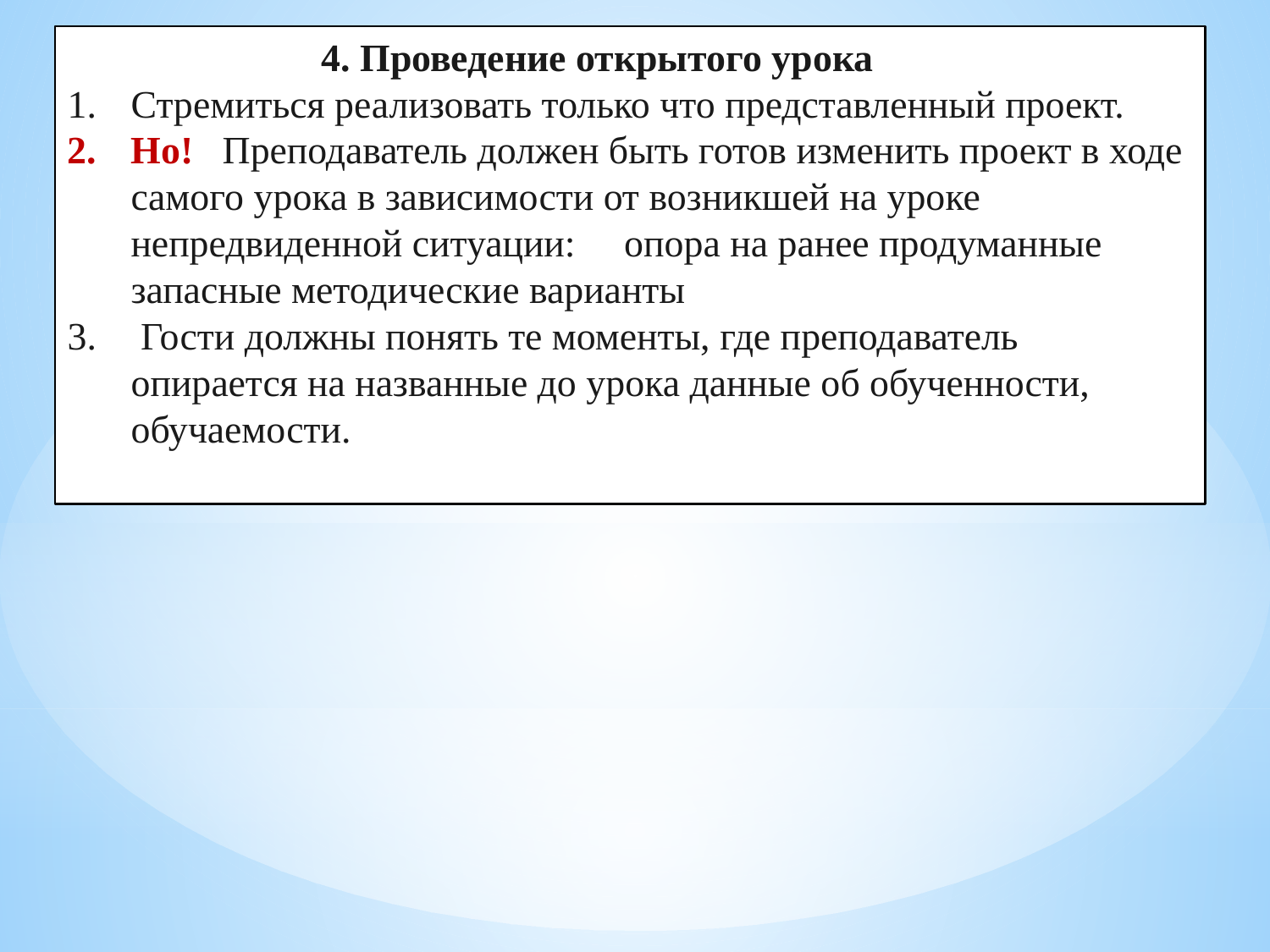

4. Проведение открытого урока
Стремиться реализовать только что представленный проект.
Но!   Преподаватель должен быть готов изменить проект в ходе самого урока в зависимости от возникшей на уроке непредвиденной ситуации:     опора на ранее продуманные запасные методические варианты
 Гости должны понять те моменты, где преподаватель опирается на названные до урока данные об обученности, обучаемости.